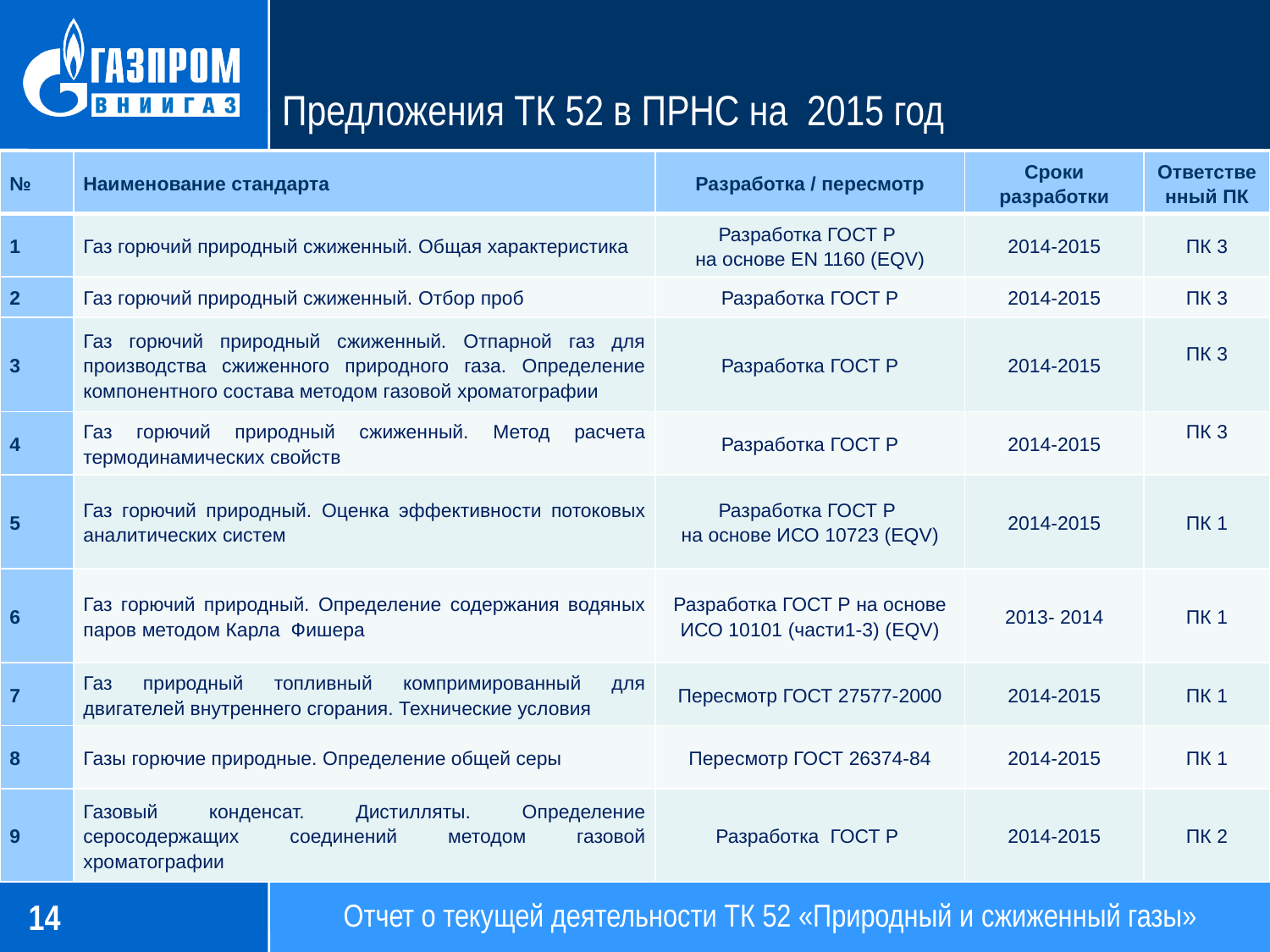

# Предложения ТК 52 в ПРНС на  2015 год
| № | Наименование стандарта | Разработка / пересмотр | Сроки разработки | Ответственный ПК |
| --- | --- | --- | --- | --- |
| 1 | Газ горючий природный сжиженный. Общая характеристика | Разработка ГОСТ Р на основе EN 1160 (EQV) | 2014-2015 | ПК 3 |
| 2 | Газ горючий природный сжиженный. Отбор проб | Разработка ГОСТ Р | 2014-2015 | ПК 3 |
| 3 | Газ горючий природный сжиженный. Отпарной газ для производства сжиженного природного газа. Определение компонентного состава методом газовой хроматографии | Разработка ГОСТ Р | 2014-2015 | ПК 3 |
| 4 | Газ горючий природный сжиженный. Метод расчета термодинамических свойств | Разработка ГОСТ Р | 2014-2015 | ПК 3 |
| 5 | Газ горючий природный. Оценка эффективности потоковых аналитических систем | Разработка ГОСТ Р на основе ИСО 10723 (EQV) | 2014-2015 | ПК 1 |
| 6 | Газ горючий природный. Определение содержания водяных паров методом Карла Фишера | Разработка ГОСТ Р на основе ИСО 10101 (части1-3) (EQV) | 2013- 2014 | ПК 1 |
| 7 | Газ природный топливный компримированный для двигателей внутреннего сгорания. Технические условия | Пересмотр ГОСТ 27577-2000 | 2014-2015 | ПК 1 |
| 8 | Газы горючие природные. Определение общей серы | Пересмотр ГОСТ 26374-84 | 2014-2015 | ПК 1 |
| 9 | Газовый конденсат. Дистилляты. Определение серосодержащих соединений методом газовой хроматографии | Разработка ГОСТ Р | 2014-2015 | ПК 2 |
Отчет о текущей деятельности ТК 52 «Природный и сжиженный газы»
14